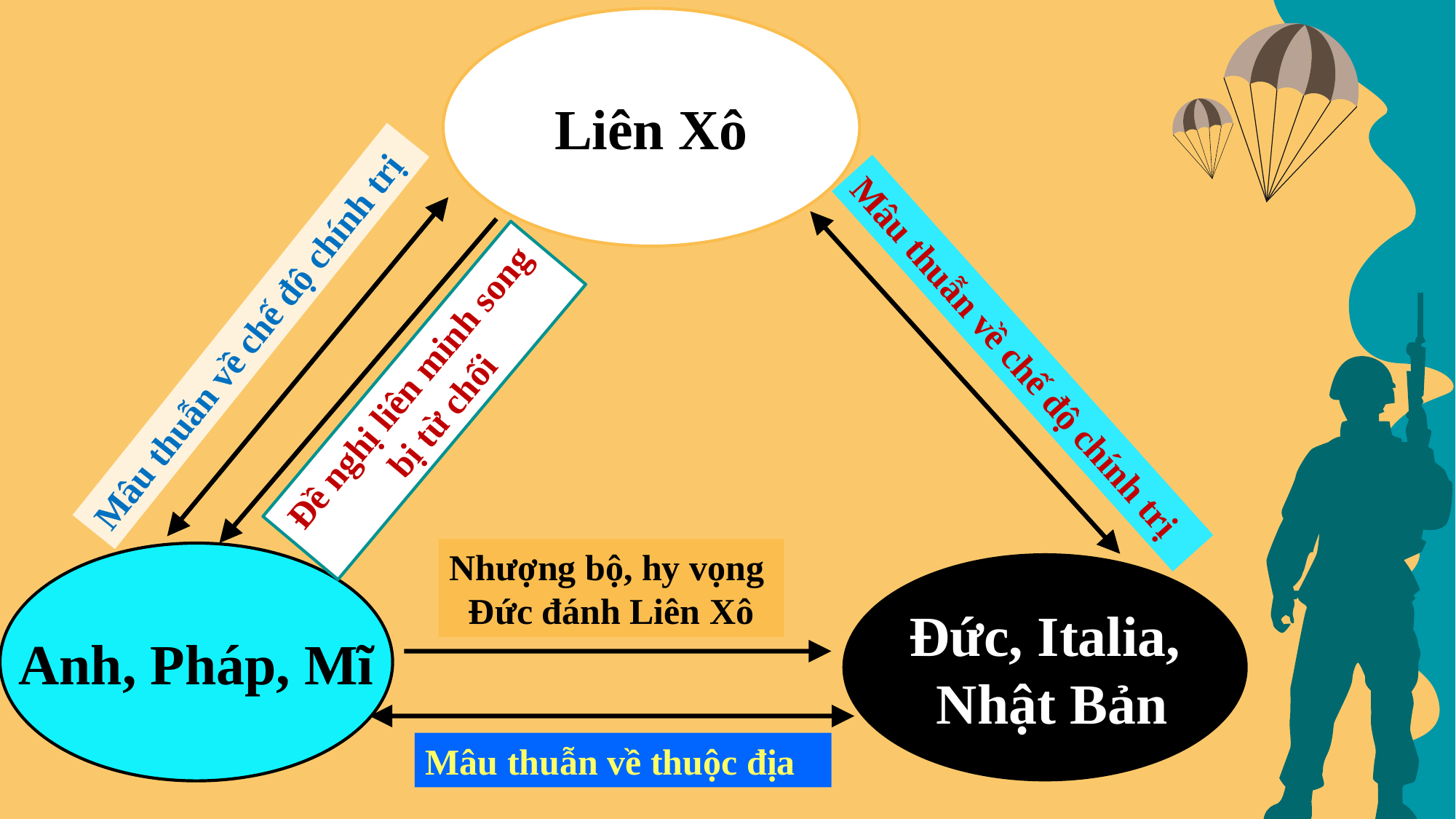

Liên Xô

Mâu thuẫn về chế độ chính trị
Mâu thuẫn về chế độ chính trị
Đề nghị liên minh song
bị từ chối
Nhượng bộ, hy vọng
Đức đánh Liên Xô
Anh, Pháp, Mĩ
Đức, Italia,
 Nhật Bản

Mâu thuẫn về thuộc địa